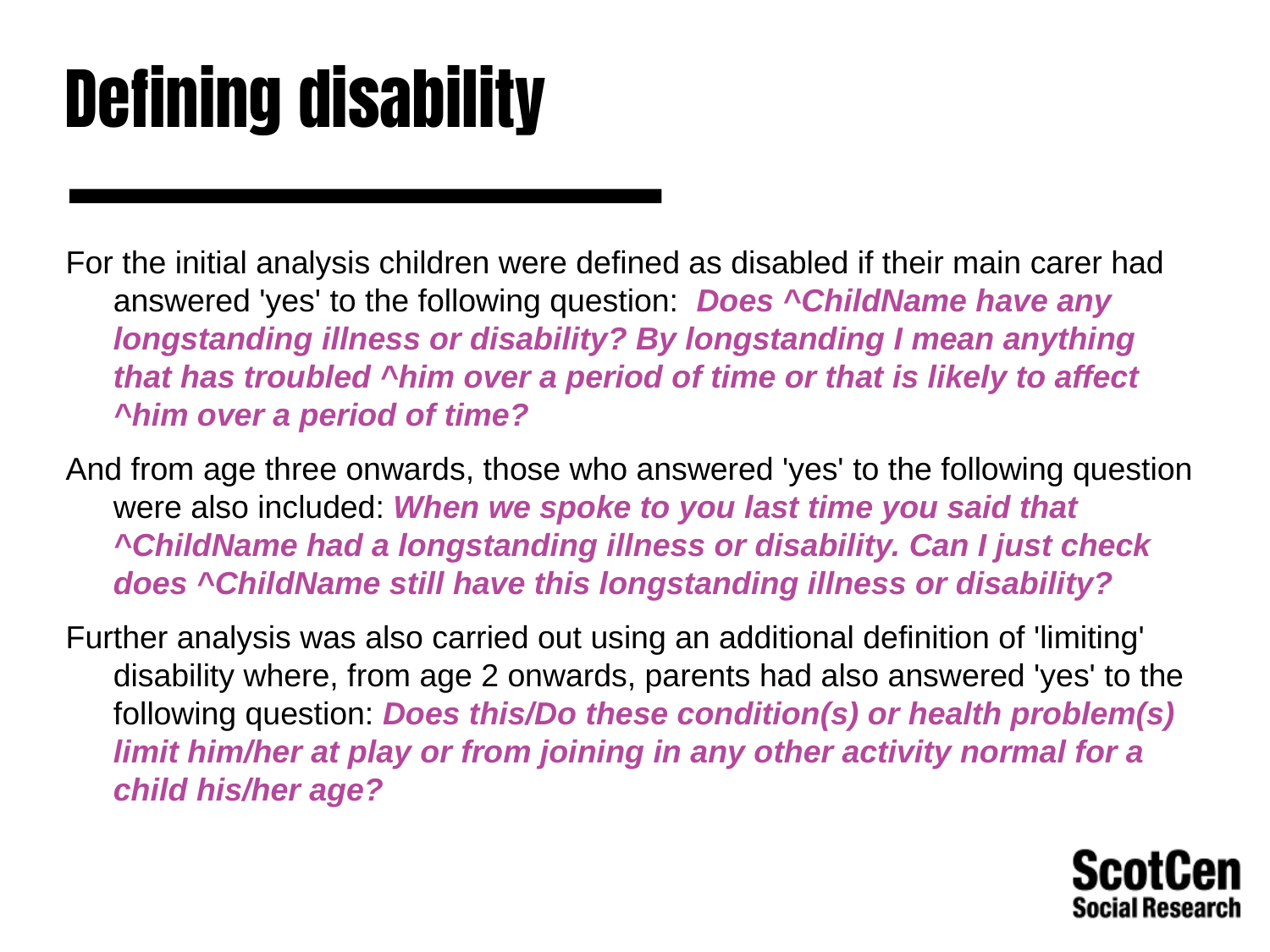

# Defining disability
For the initial analysis children were defined as disabled if their main carer had answered 'yes' to the following question:  Does ^ChildName have any longstanding illness or disability? By longstanding I mean anything that has troubled ^him over a period of time or that is likely to affect ^him over a period of time?
And from age three onwards, those who answered 'yes' to the following question were also included: When we spoke to you last time you said that ^ChildName had a longstanding illness or disability. Can I just check does ^ChildName still have this longstanding illness or disability?
Further analysis was also carried out using an additional definition of 'limiting' disability where, from age 2 onwards, parents had also answered 'yes' to the following question: Does this/Do these condition(s) or health problem(s) limit him/her at play or from joining in any other activity normal for a child his/her age?